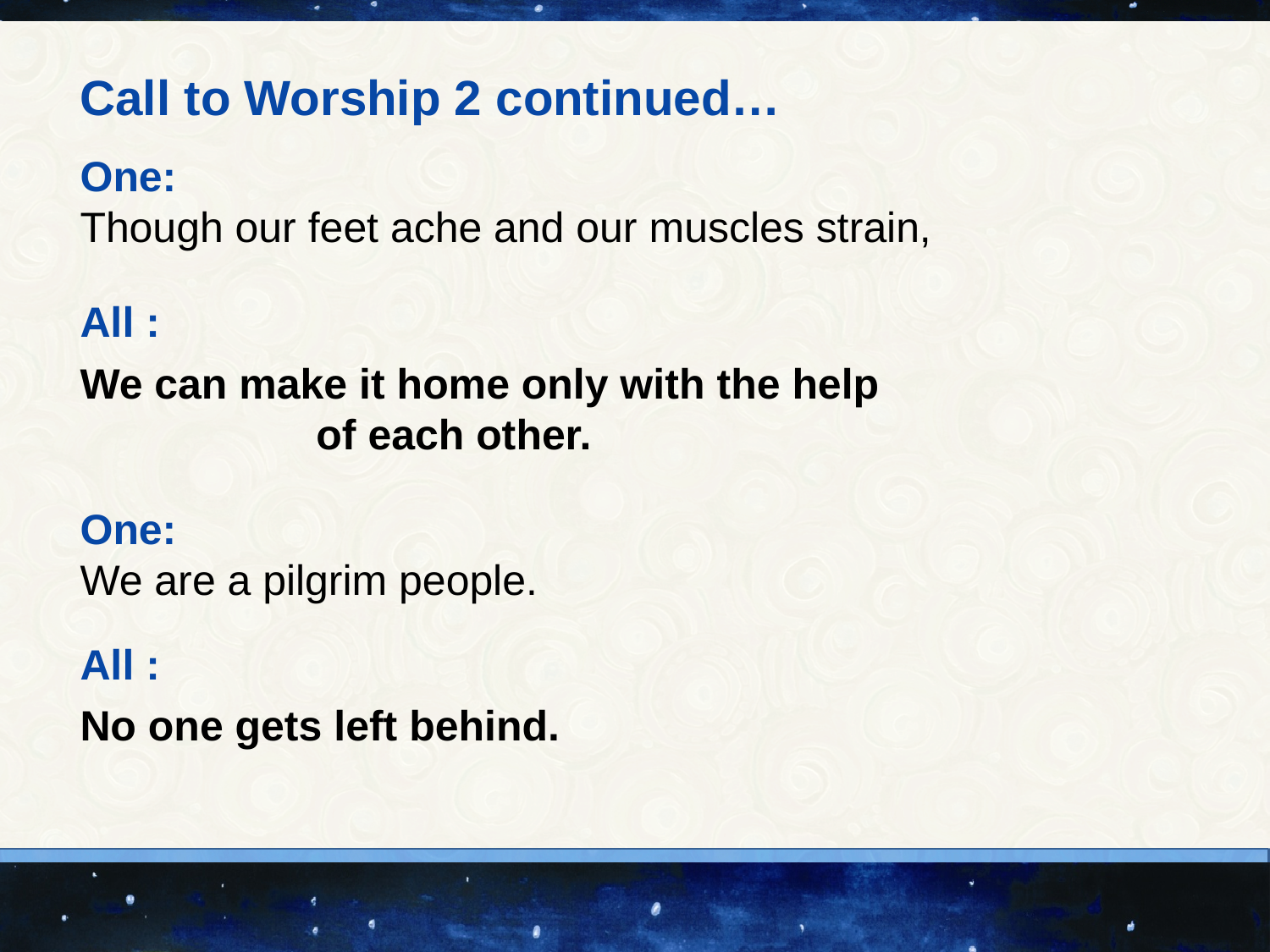

Call to Worship 2 continued…

One:
Though our feet ache and our muscles strain,

All :
We can make it home only with the help                                   of each other.

One:
We are a pilgrim people.

All :
No one gets left behind.